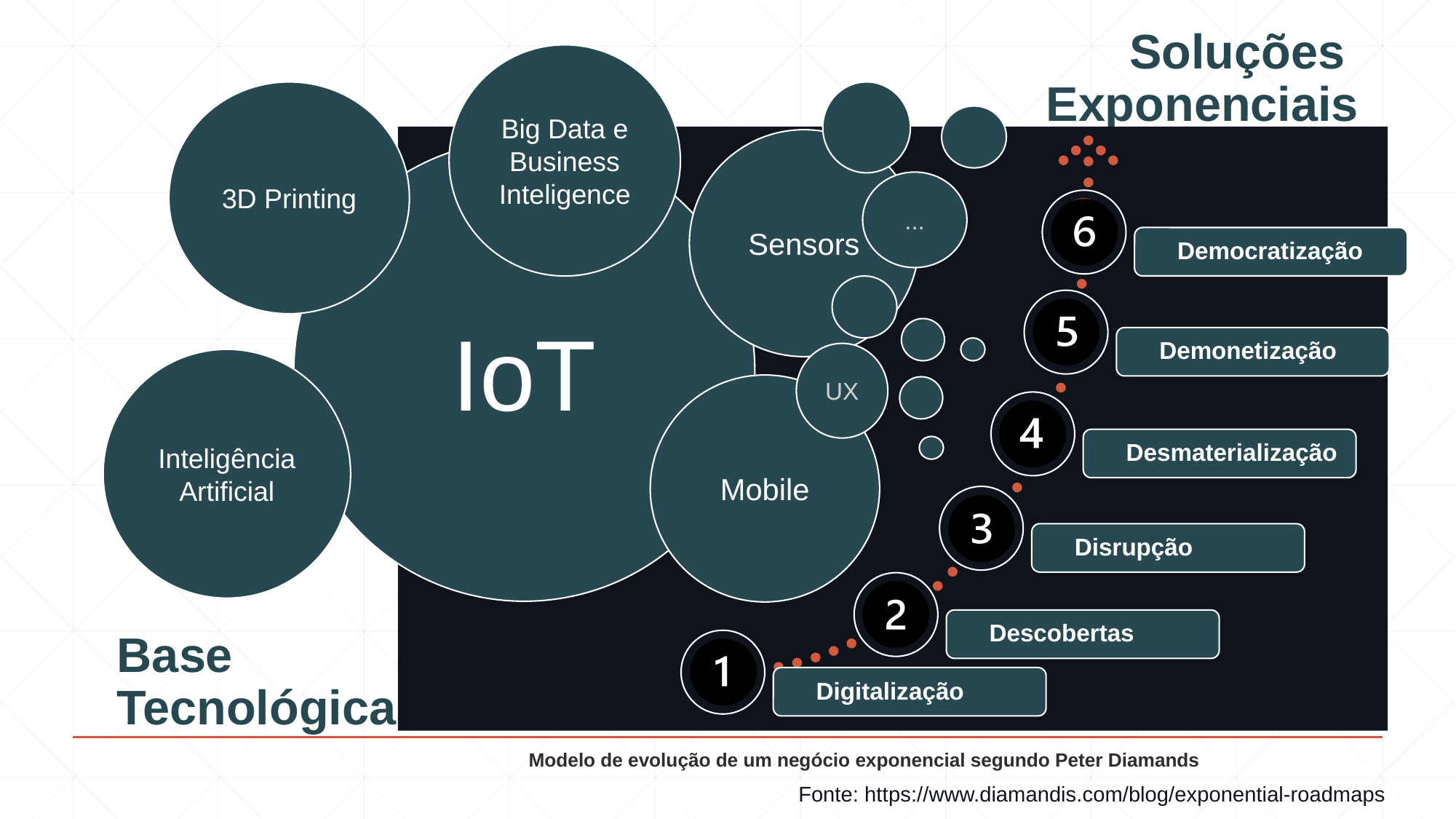

# Soluções Exponenciais
Big Data e Business Inteligence
3D Printing

Sensors
Digitalização
Descobertas
Disrupção
Desmaterialização
Demonetização
Democratização
IoT
...

UX
Inteligência Artificial
Mobile

Base
Tecnológica

Modelo de evolução de um negócio exponencial segundo Peter Diamands
Fonte: https://www.diamandis.com/blog/exponential-roadmaps